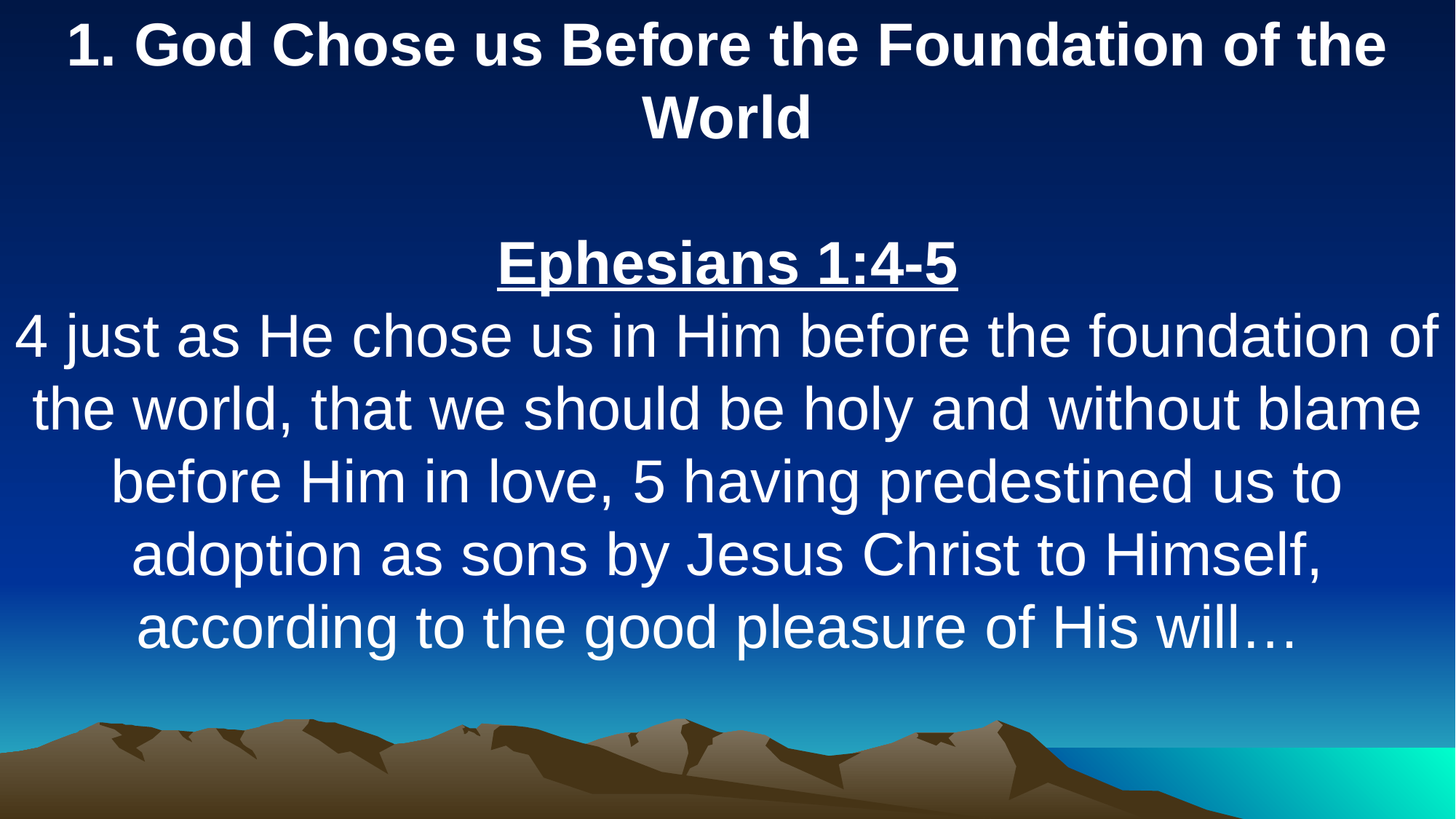

1. God Chose us Before the Foundation of the World

Ephesians 1:4-5
4 just as He chose us in Him before the foundation of the world, that we should be holy and without blame before Him in love, 5 having predestined us to adoption as sons by Jesus Christ to Himself, according to the good pleasure of His will…